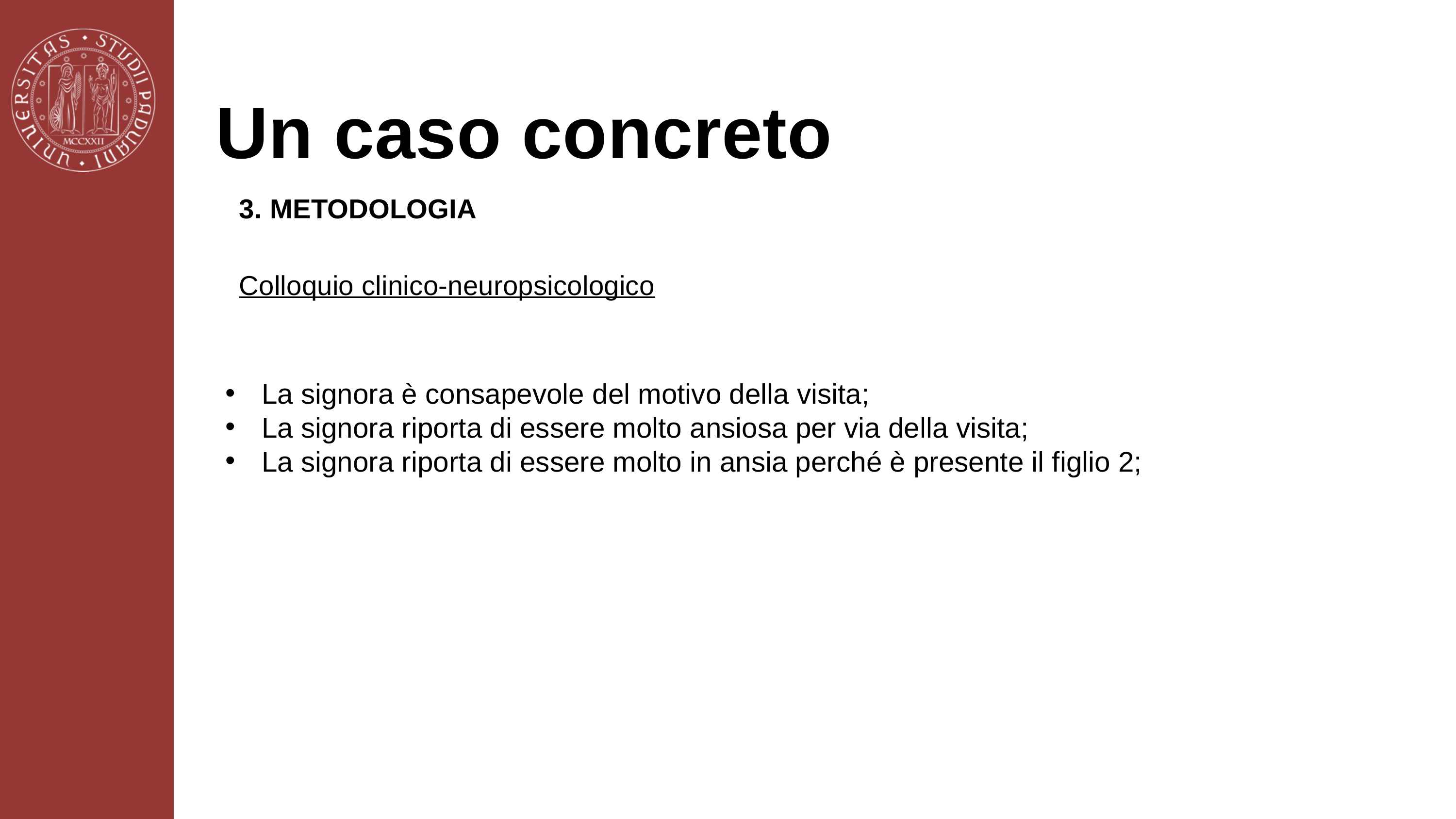

Un caso concreto
3. METODOLOGIA

Colloquio clinico-neuropsicologico

La signora è consapevole del motivo della visita;
La signora riporta di essere molto ansiosa per via della visita;
La signora riporta di essere molto in ansia perché è presente il figlio 2;